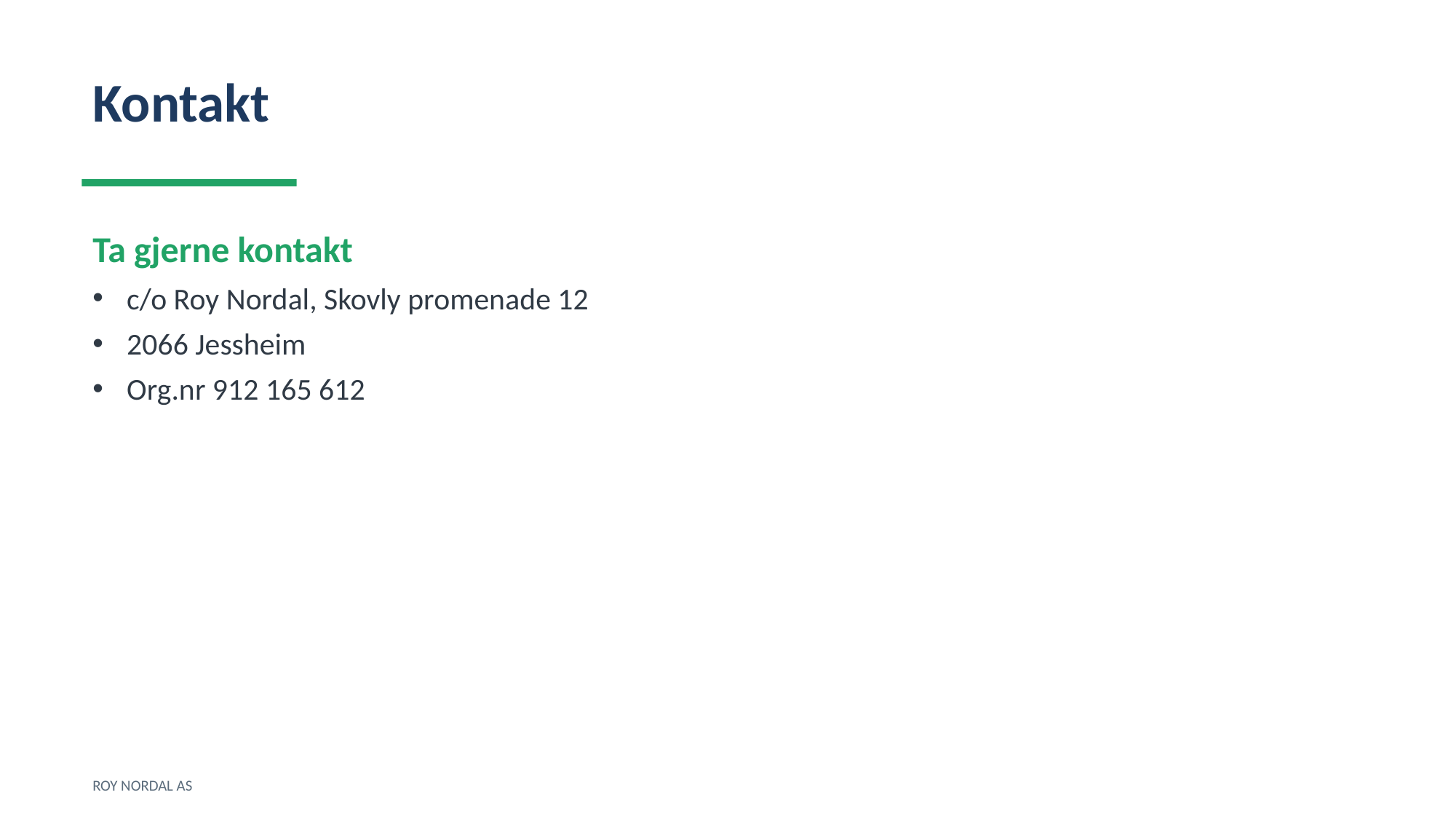

Kontakt

Ta gjerne kontakt
c/o Roy Nordal, Skovly promenade 12
2066 Jessheim
Org.nr 912 165 612
ROY NORDAL AS